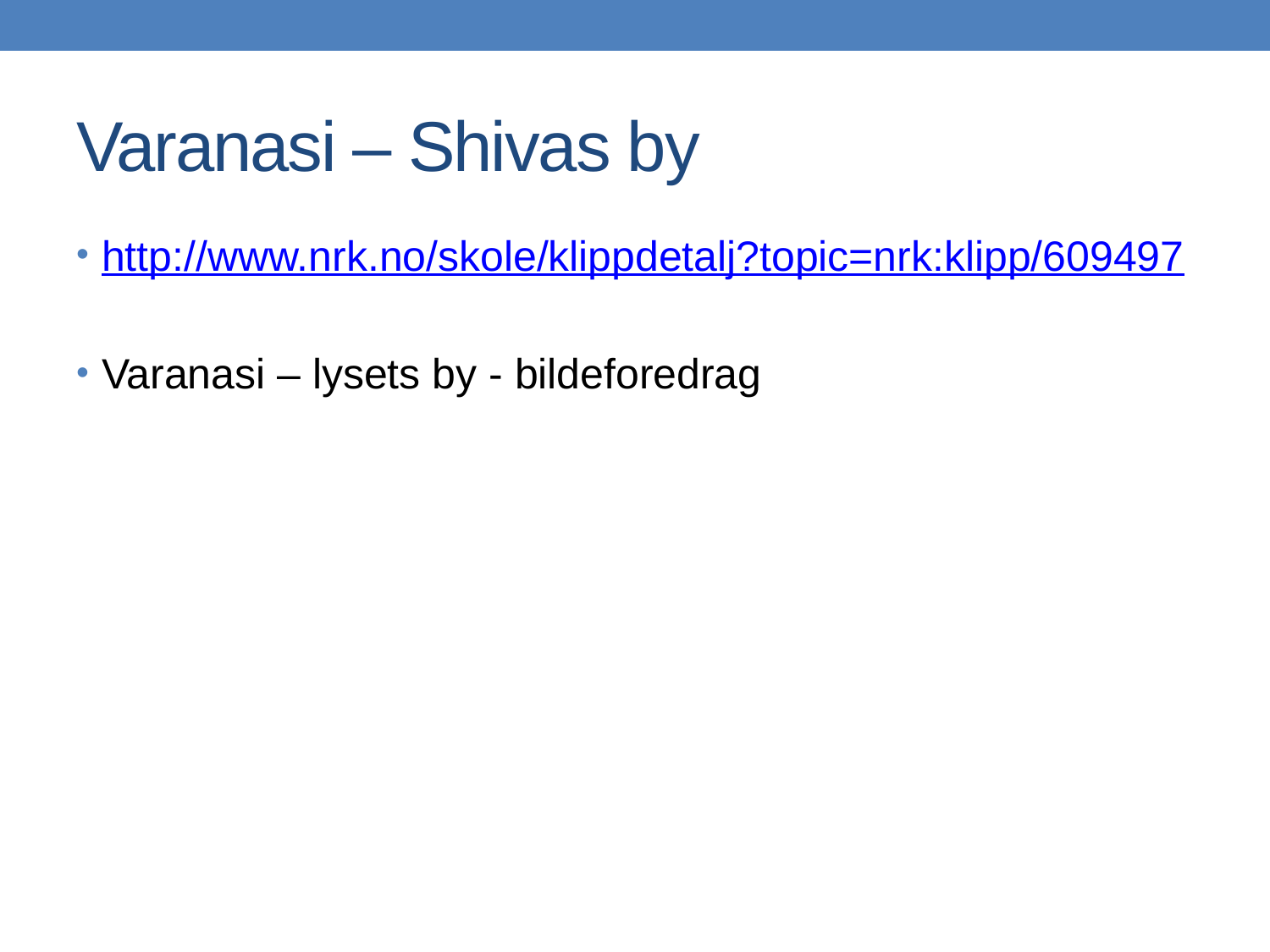

# Varanasi – Shivas by
http://www.nrk.no/skole/klippdetalj?topic=nrk:klipp/609497

Varanasi – lysets by - bildeforedrag